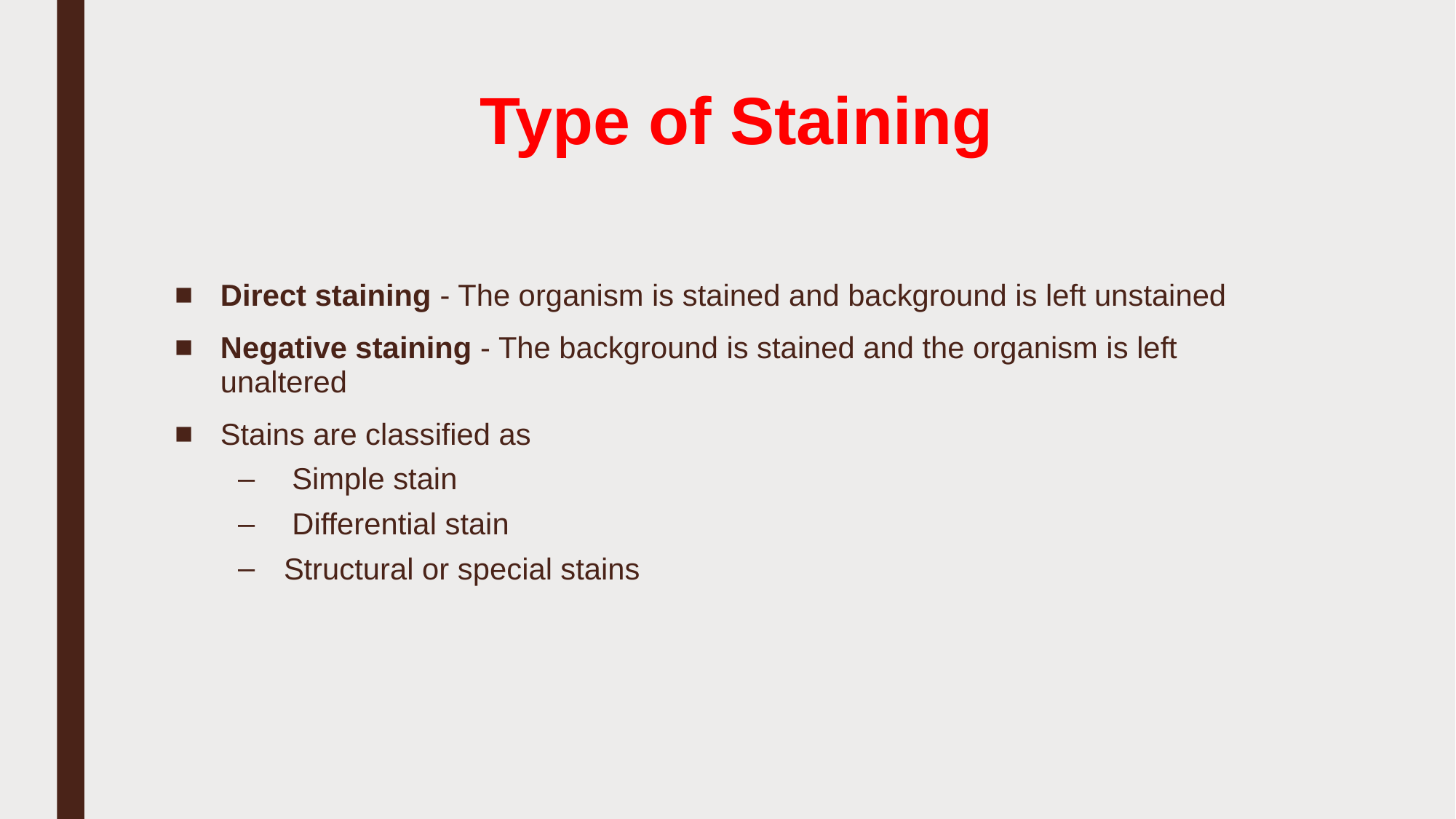

# Type of Staining
Direct staining - The organism is stained and background is left unstained
Negative staining - The background is stained and the organism is left unaltered
Stains are classified as
 Simple stain
 Differential stain
Structural or special stains